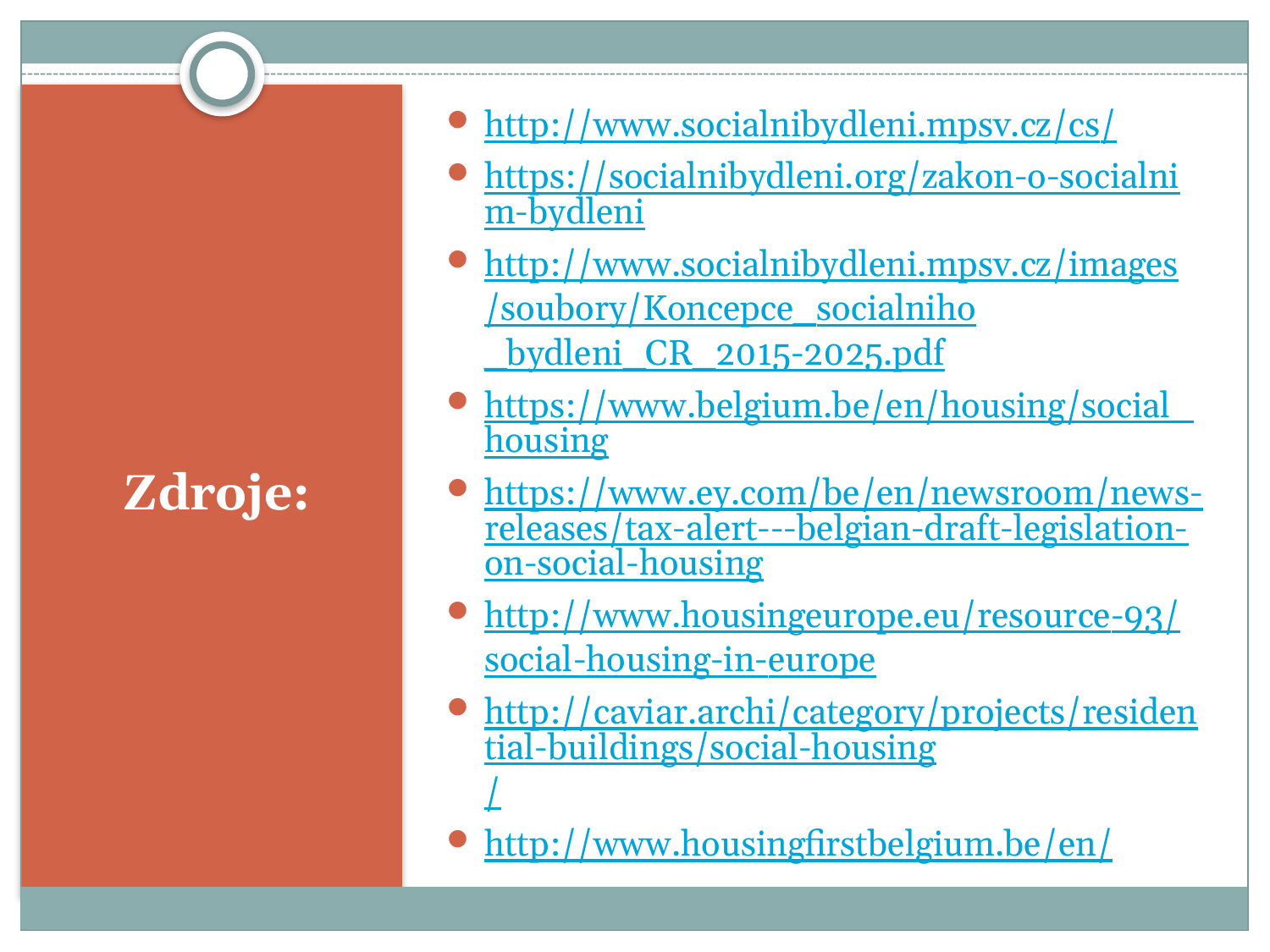

http://www.socialnibydleni.mpsv.cz/cs/
https://socialnibydleni.org/zakon-o-socialnim-bydleni
http://www.socialnibydleni.mpsv.cz/images/soubory/Koncepce_socialniho_bydleni_CR_2015-2025.pdf
https://www.belgium.be/en/housing/social_housing
https://www.ey.com/be/en/newsroom/news-releases/tax-alert---belgian-draft-legislation-on-social-housing
http://www.housingeurope.eu/resource-93/social-housing-in-europe
http://caviar.archi/category/projects/residential-buildings/social-housing/
http://www.housingfirstbelgium.be/en/

# Zdroje: